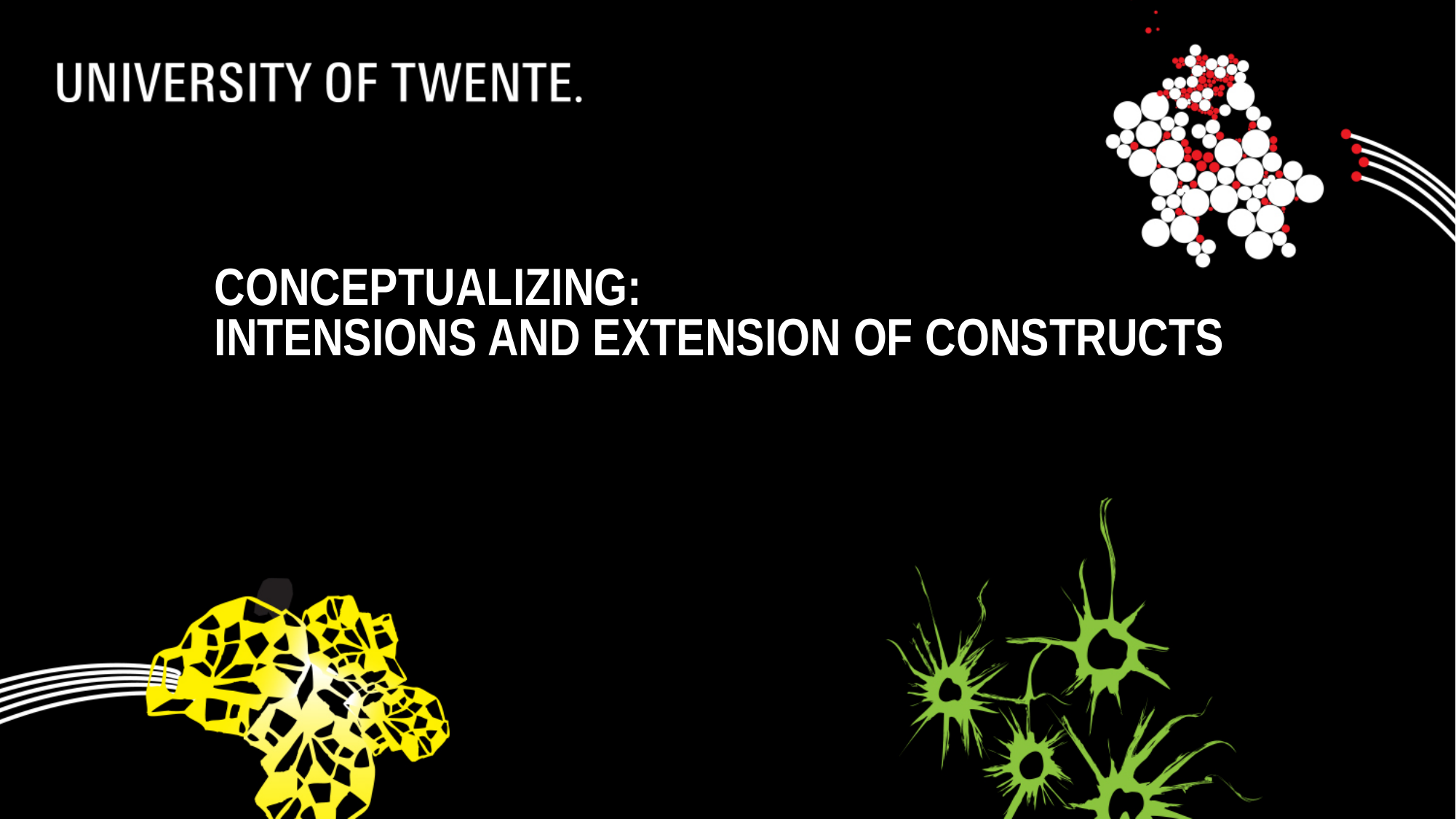

# CONceptualizing: intensions and extension of constructs